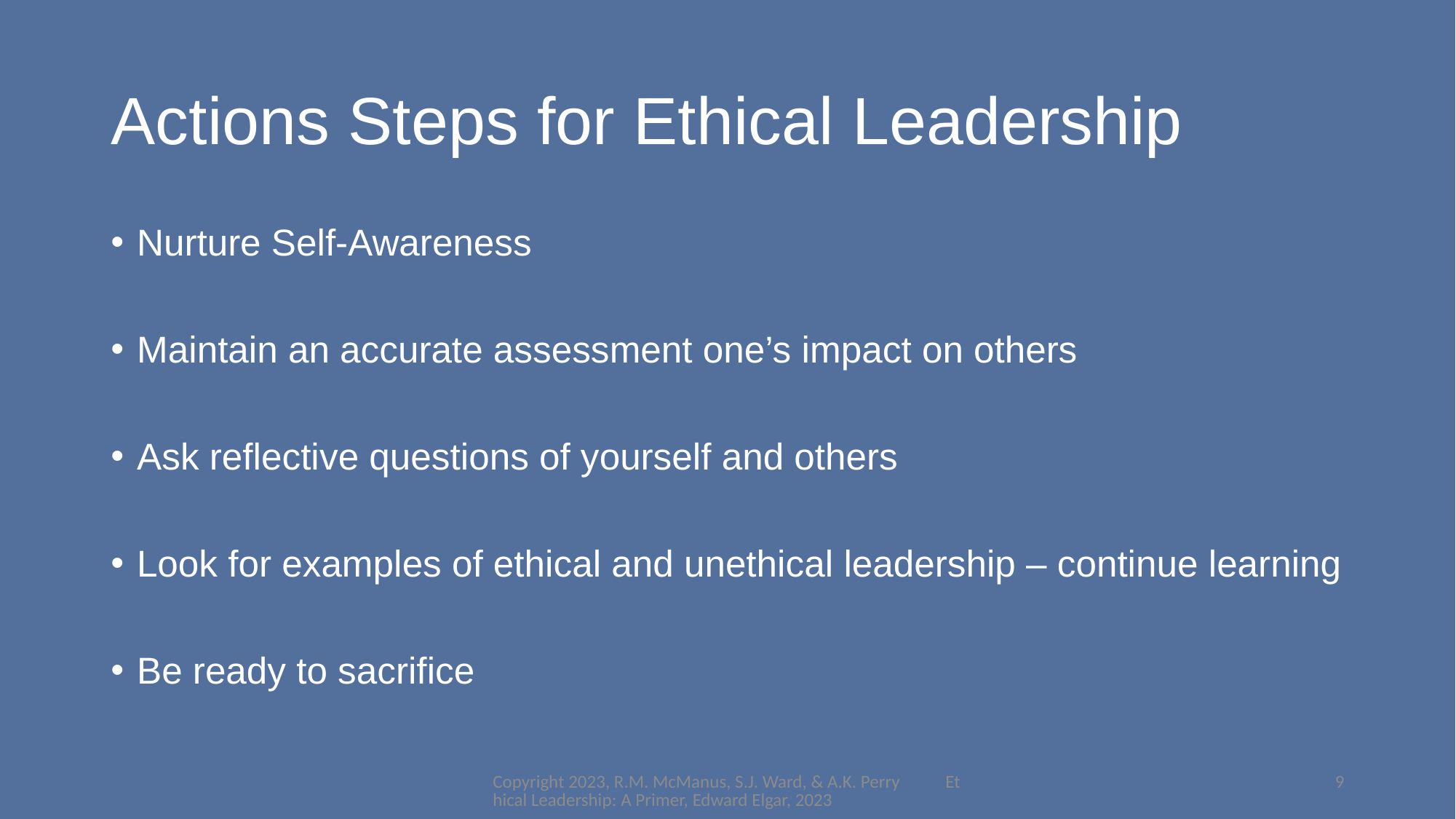

# Actions Steps for Ethical Leadership
Nurture Self-Awareness

Maintain an accurate assessment one’s impact on others

Ask reflective questions of yourself and others

Look for examples of ethical and unethical leadership – continue learning

Be ready to sacrifice

Copyright 2023, R.M. McManus, S.J. Ward, & A.K. Perry           Ethical Leadership: A Primer, Edward Elgar, 2023
9